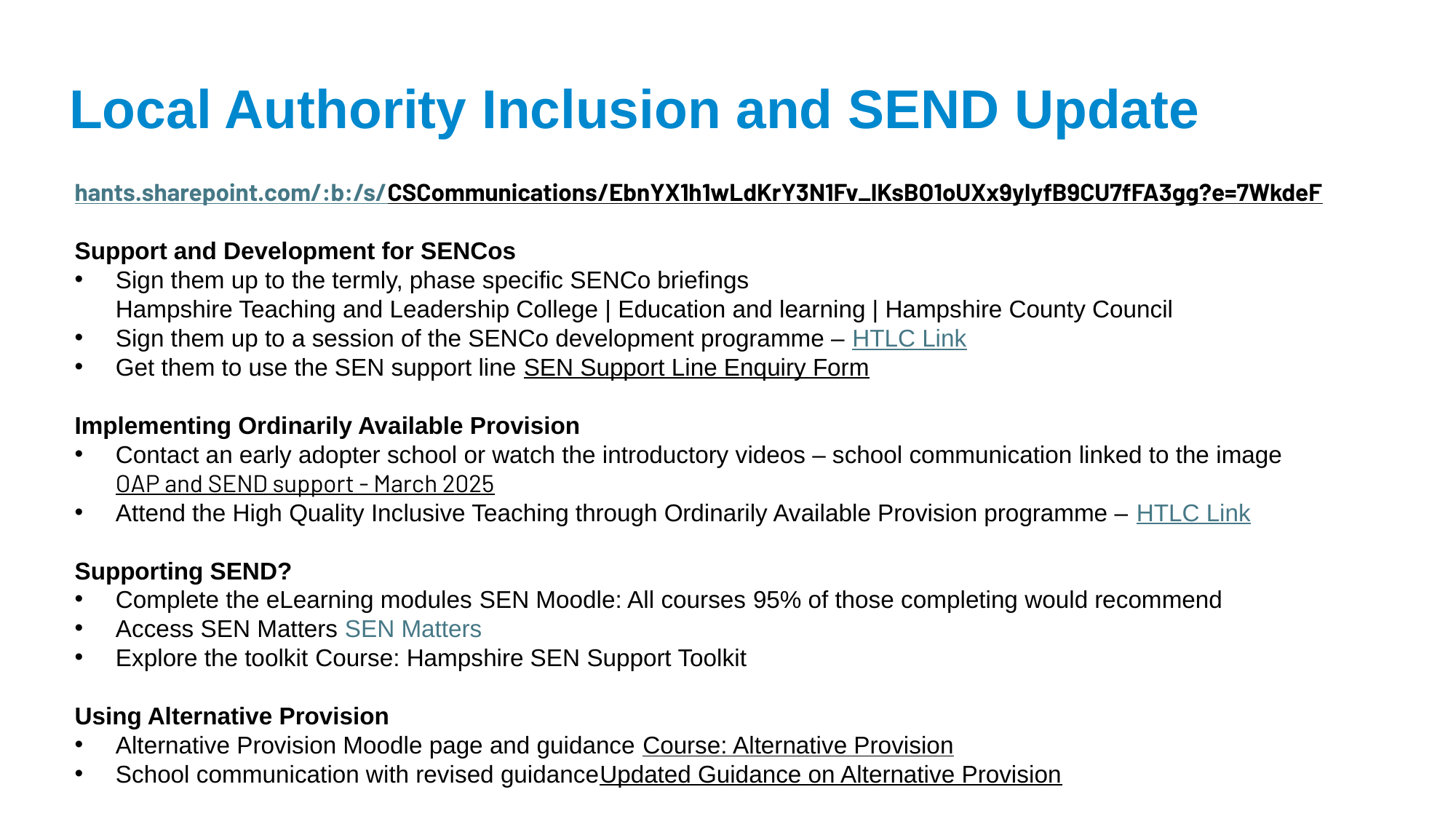

Local Authority Inclusion and SEND Update
hants.sharepoint.com/:b:/s/CSCommunications/EbnYX1h1wLdKrY3N1Fv_lKsBO1oUXx9yIyfB9CU7fFA3gg?e=7WkdeF

Support and Development for SENCos
Sign them up to the termly, phase specific SENCo briefings Hampshire Teaching and Leadership College | Education and learning | Hampshire County Council
Sign them up to a session of the SENCo development programme – HTLC Link
Get them to use the SEN support line SEN Support Line Enquiry Form

Implementing Ordinarily Available Provision
Contact an early adopter school or watch the introductory videos – school communication linked to the image OAP and SEND support - March 2025
Attend the High Quality Inclusive Teaching through Ordinarily Available Provision programme – HTLC Link

Supporting SEND?
Complete the eLearning modules SEN Moodle: All courses 95% of those completing would recommend
Access SEN Matters SEN Matters
Explore the toolkit Course: Hampshire SEN Support Toolkit

Using Alternative Provision
Alternative Provision Moodle page and guidance Course: Alternative Provision
School communication with revised guidanceUpdated Guidance on Alternative Provision